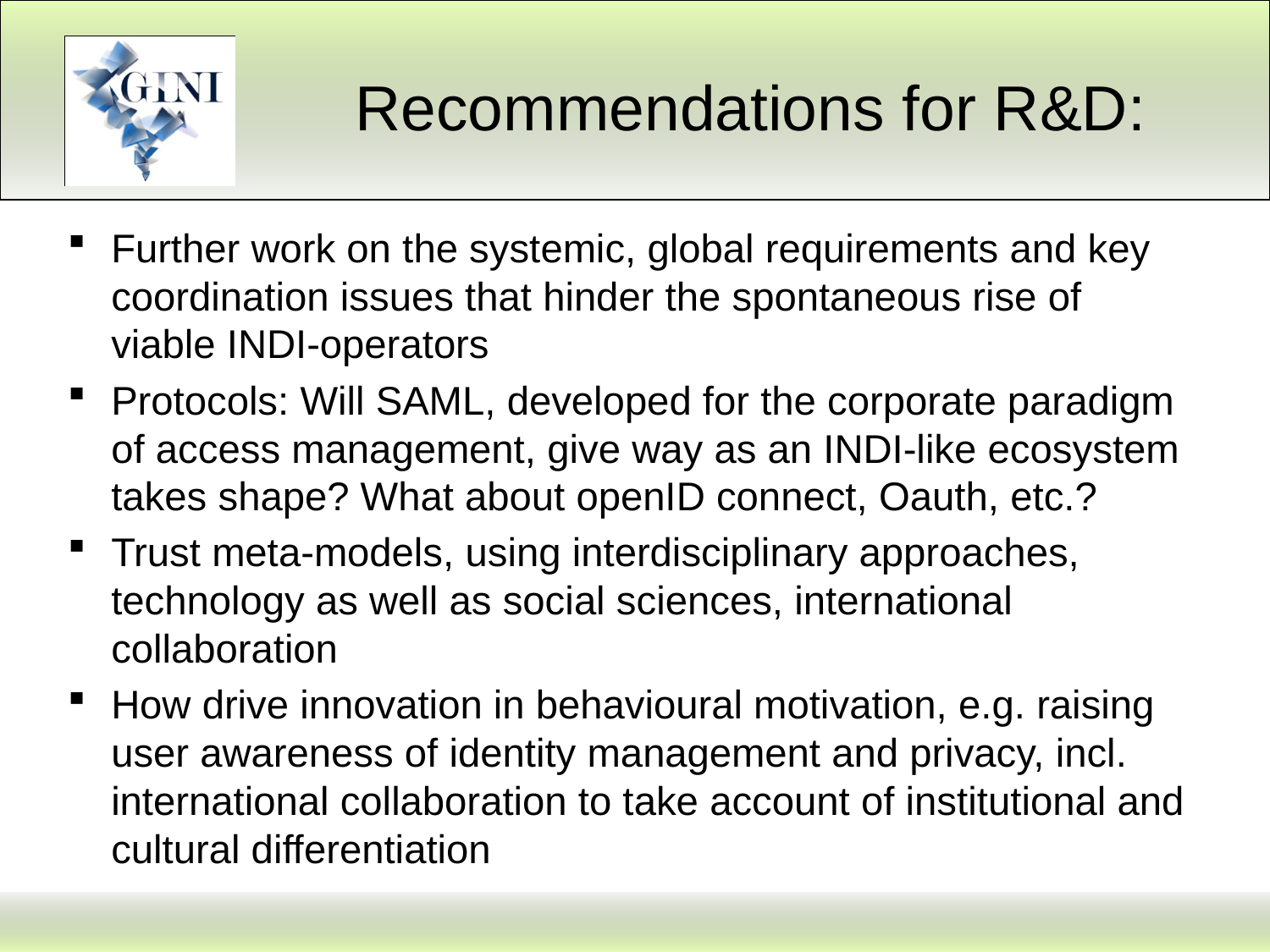

# Recommendations for R&D:
Further work on the systemic, global requirements and key coordination issues that hinder the spontaneous rise of viable INDI-operators
Protocols: Will SAML, developed for the corporate paradigm of access management, give way as an INDI-like ecosystem takes shape? What about openID connect, Oauth, etc.?
Trust meta-models, using interdisciplinary approaches, technology as well as social sciences, international collaboration
How drive innovation in behavioural motivation, e.g. raising user awareness of identity management and privacy, incl. international collaboration to take account of institutional and cultural differentiation